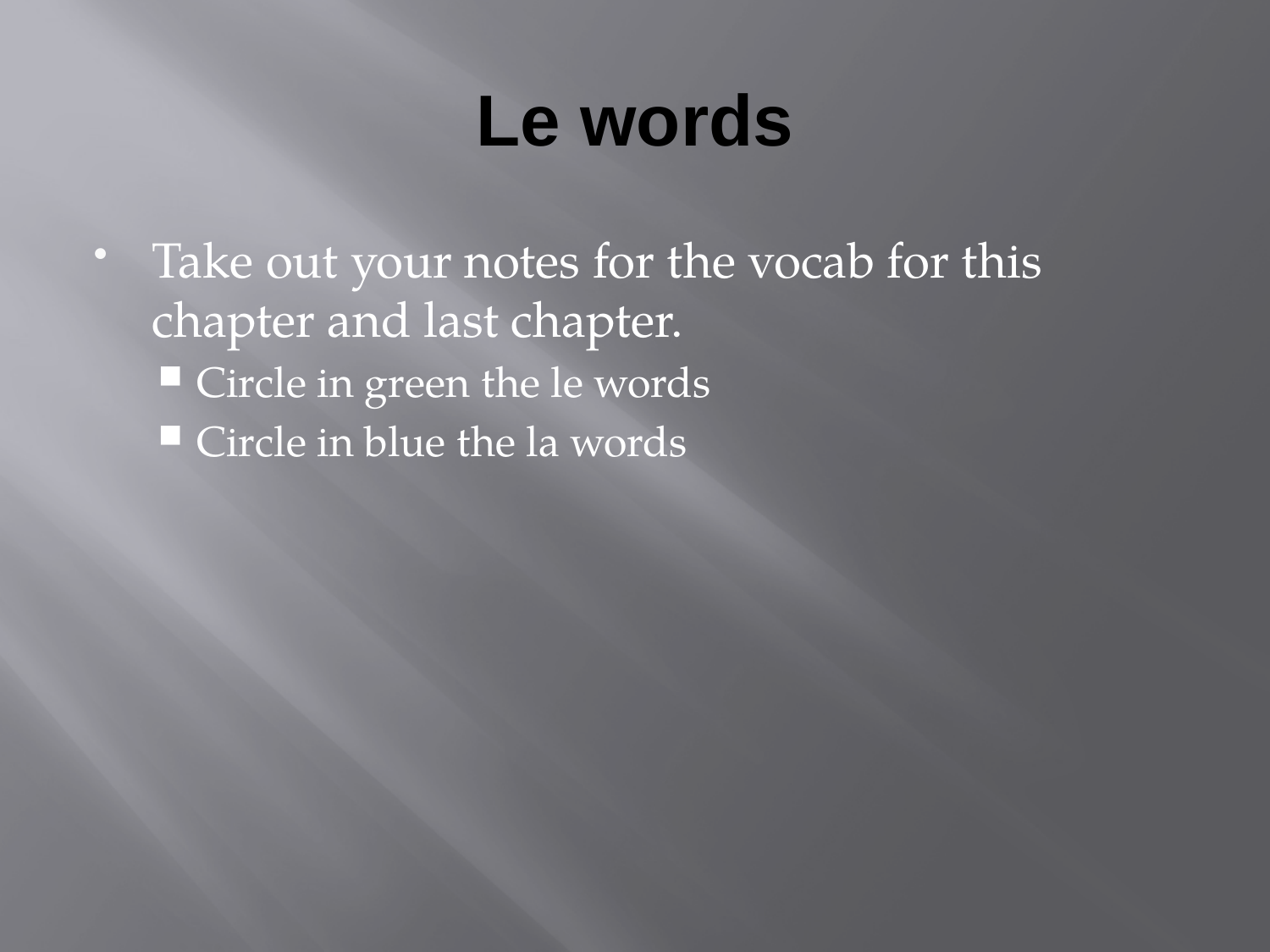

# Le words
Take out your notes for the vocab for this chapter and last chapter.
Circle in green the le words
Circle in blue the la words